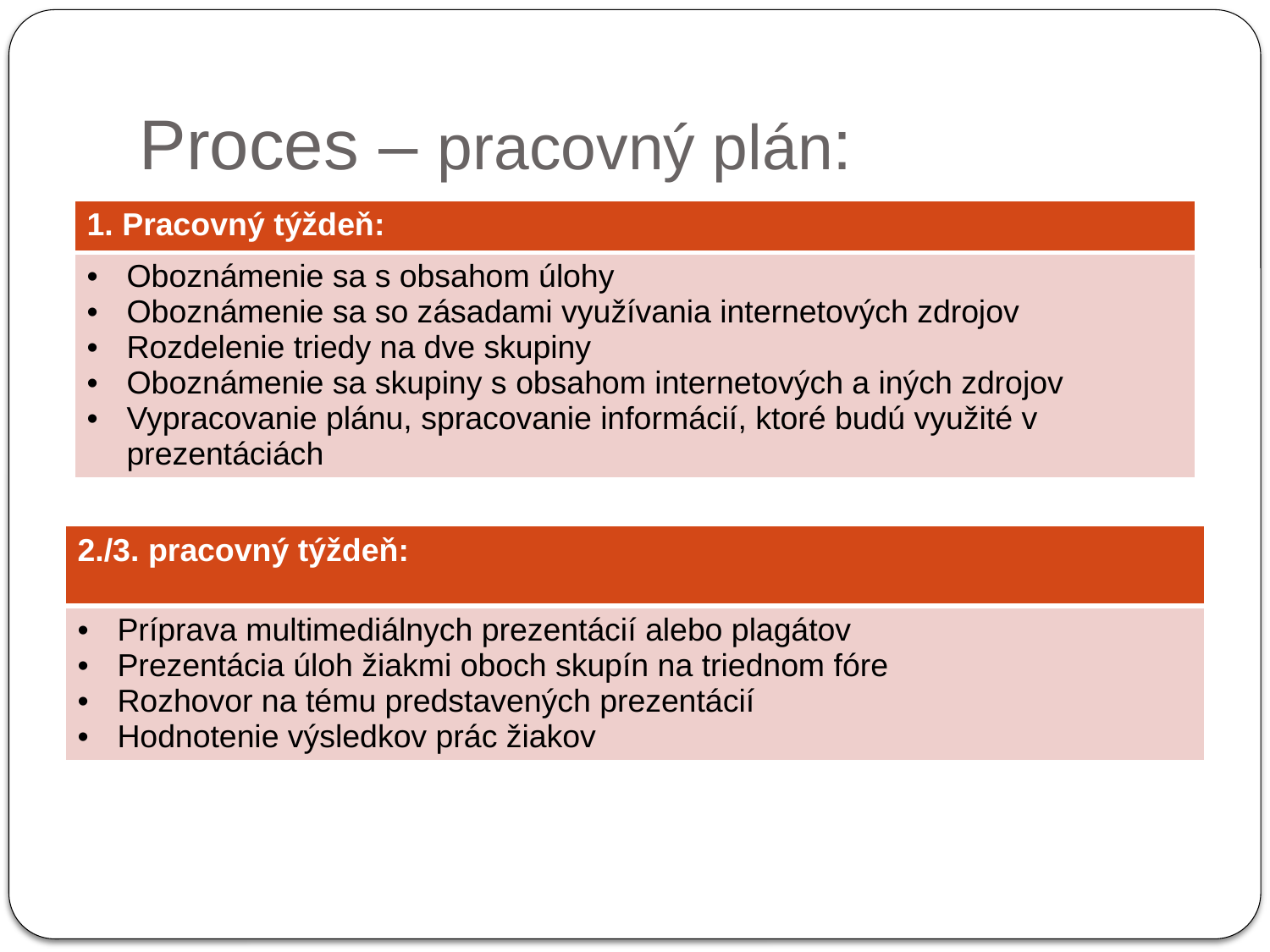

# Proces – pracovný plán:
| 1. Pracovný týždeň: |
| --- |
| Oboznámenie sa s obsahom úlohy Oboznámenie sa so zásadami využívania internetových zdrojov Rozdelenie triedy na dve skupiny Oboznámenie sa skupiny s obsahom internetových a iných zdrojov Vypracovanie plánu, spracovanie informácií, ktoré budú využité v prezentáciách |
| 2./3. pracovný týždeň: |
| --- |
| Príprava multimediálnych prezentácií alebo plagátov Prezentácia úloh žiakmi oboch skupín na triednom fóre Rozhovor na tému predstavených prezentácií Hodnotenie výsledkov prác žiakov |